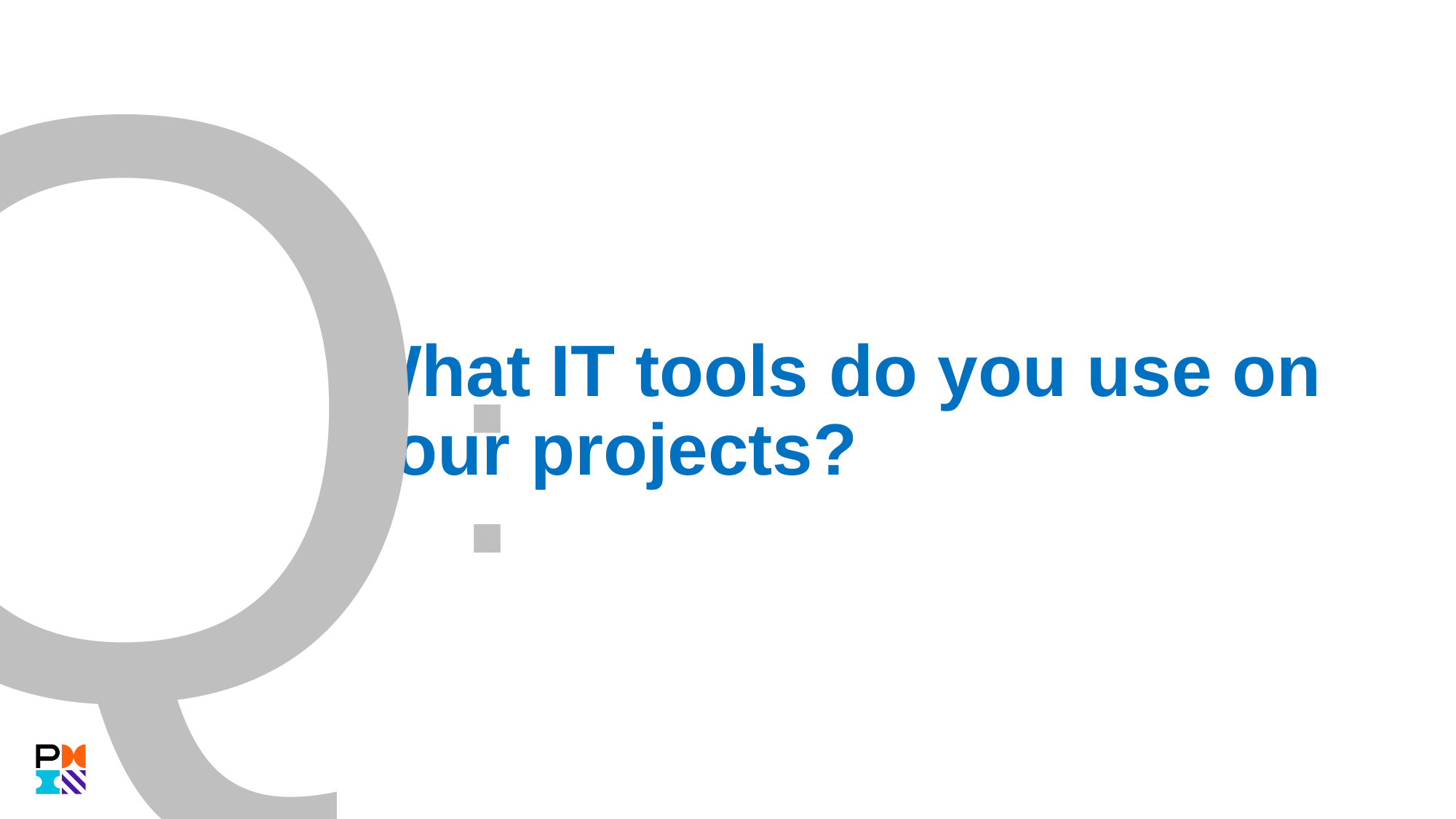

Q:
What IT tools do you use on your projects?